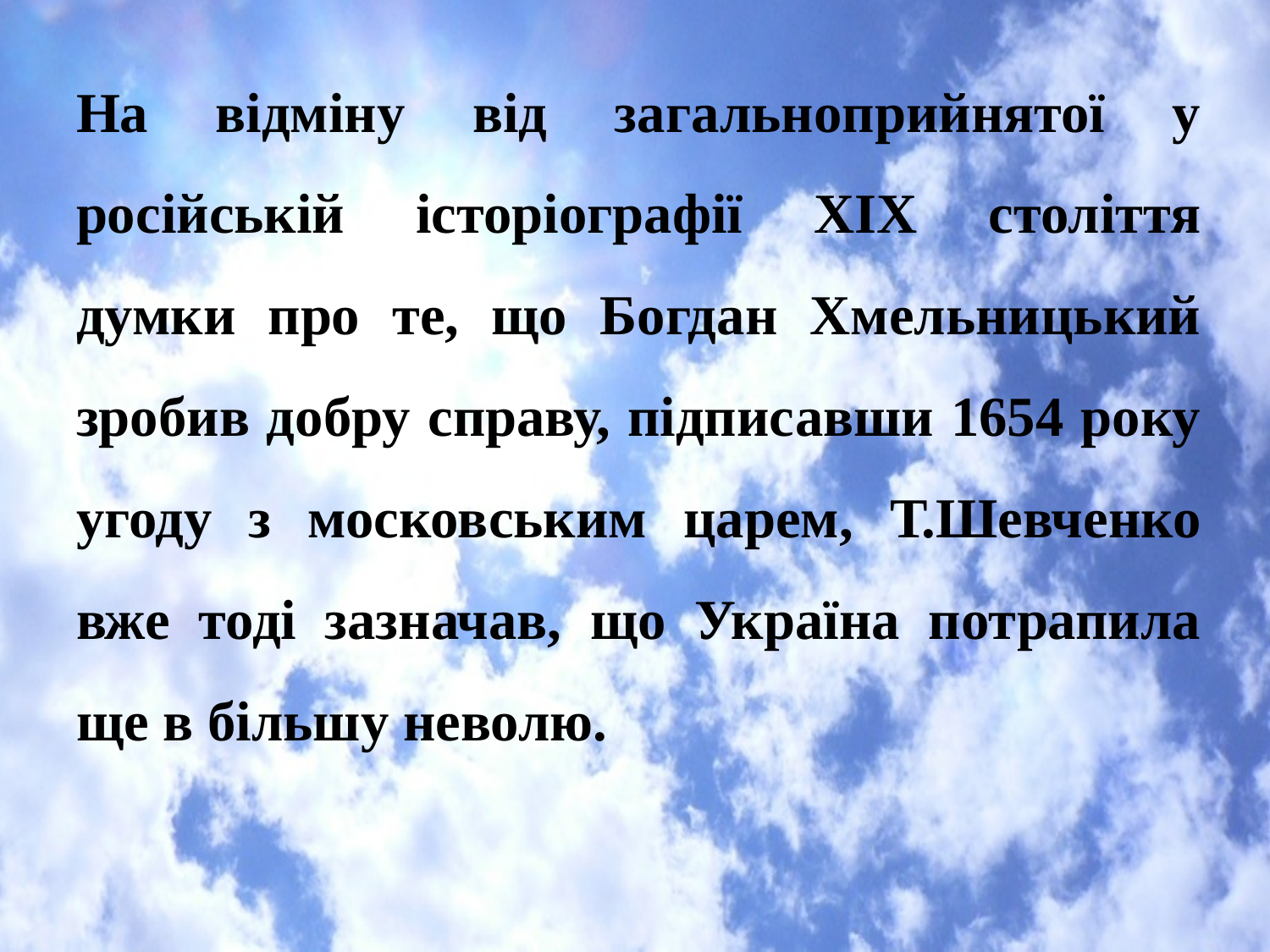

# На відміну від загальноприйнятої у російській історіографії ХІХ століття думки про те, що Богдан Хмельницький зробив добру справу, підписавши 1654 року угоду з московським царем, Т.Шевченко вже тоді зазначав, що Україна потрапила ще в більшу неволю.